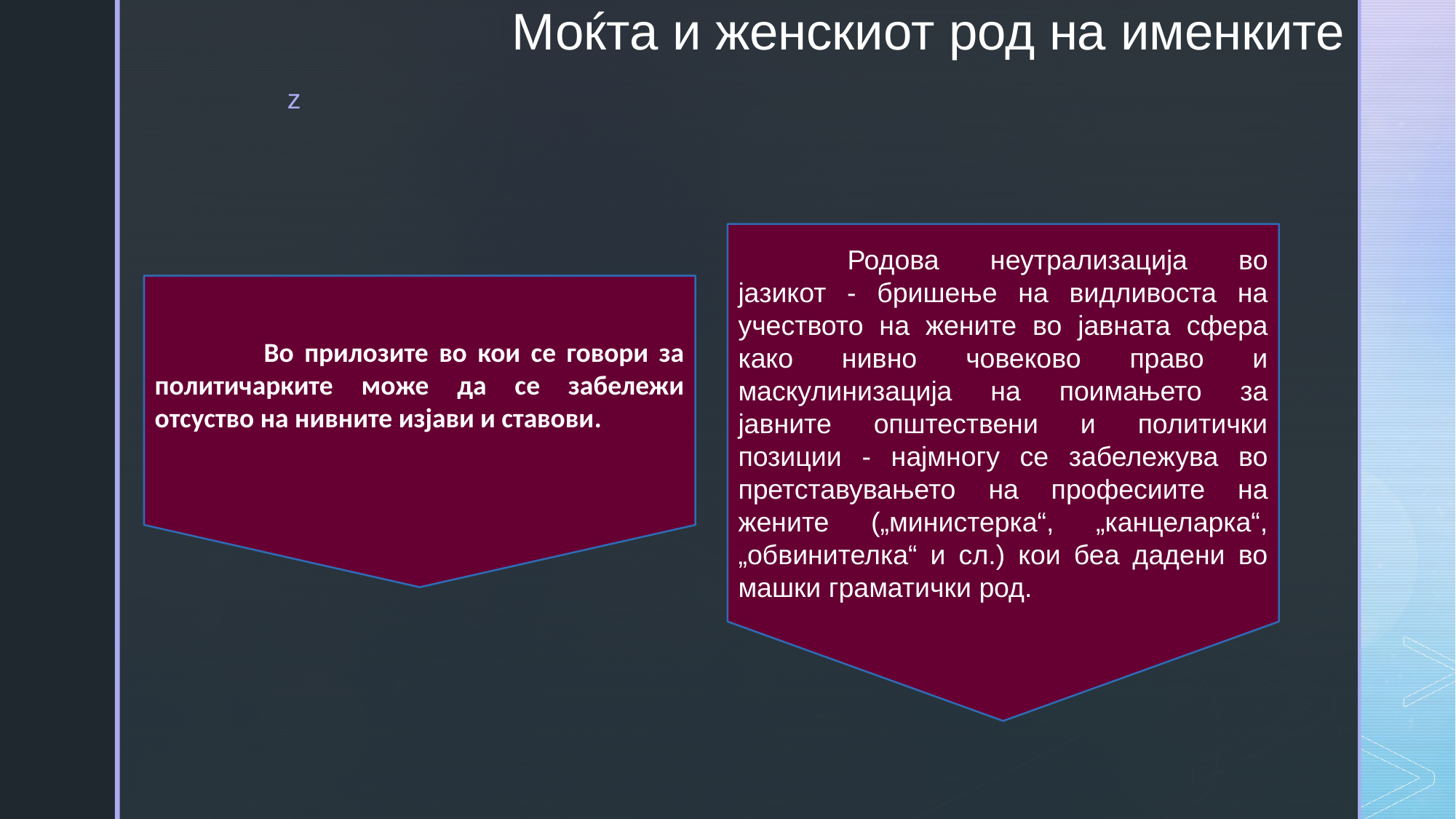

# Моќта и женскиот род на именките
	Родова неутрализација во јазикот - бришење на видливоста на учеството на жените во јавната сфера како нивно човеково право и маскулинизација на поимањето за јавните општествени и политички позиции - најмногу се забележува во претставувањето на професиите на жените („министерка“, „канцеларка“, „обвинителка“ и сл.) кои беа дадени во машки граматички род.
	Во прилозите во кои се говори за политичарките може да се забележи отсуство на нивните изјави и ставови.